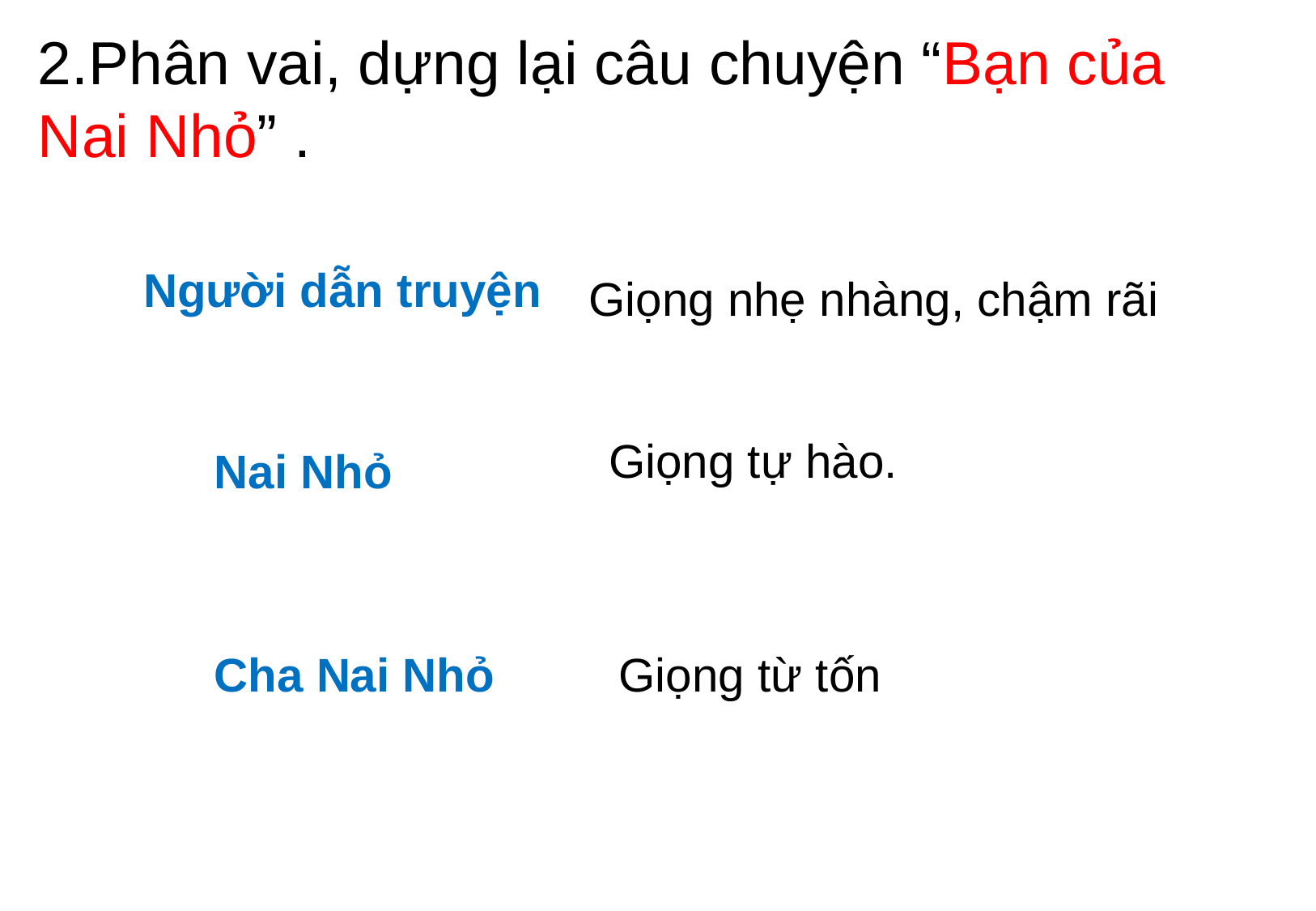

2.Phân vai, dựng lại câu chuyện “Bạn của Nai Nhỏ” .

Người dẫn truyện
Giọng nhẹ nhàng, chậm rãi
Giọng tự hào.
Nai Nhỏ
Cha Nai Nhỏ
Giọng từ tốn